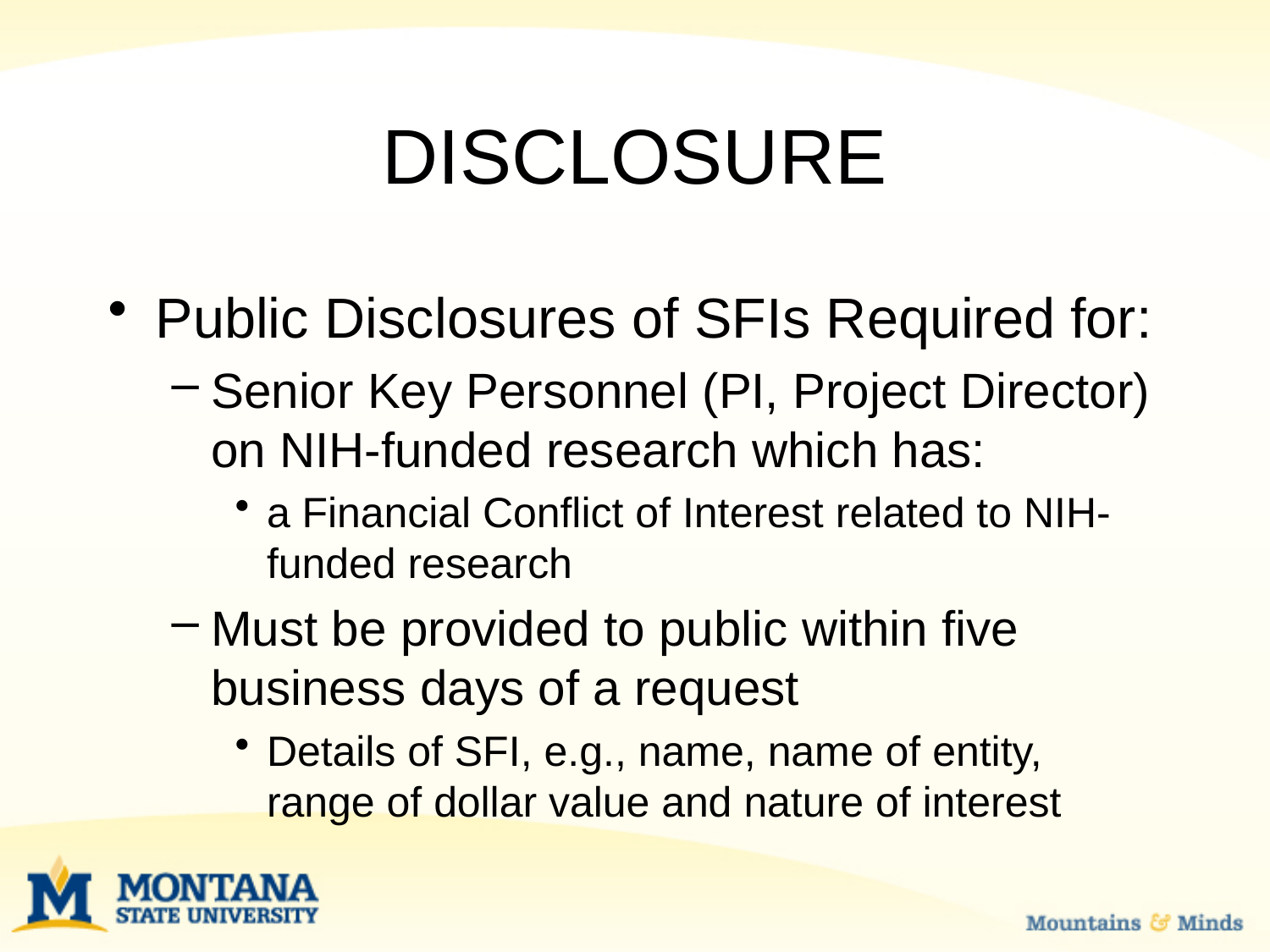

# DISCLOSURE
Public Disclosures of SFIs Required for:
Senior Key Personnel (PI, Project Director) on NIH-funded research which has:
a Financial Conflict of Interest related to NIH-funded research
Must be provided to public within five business days of a request
Details of SFI, e.g., name, name of entity, range of dollar value and nature of interest